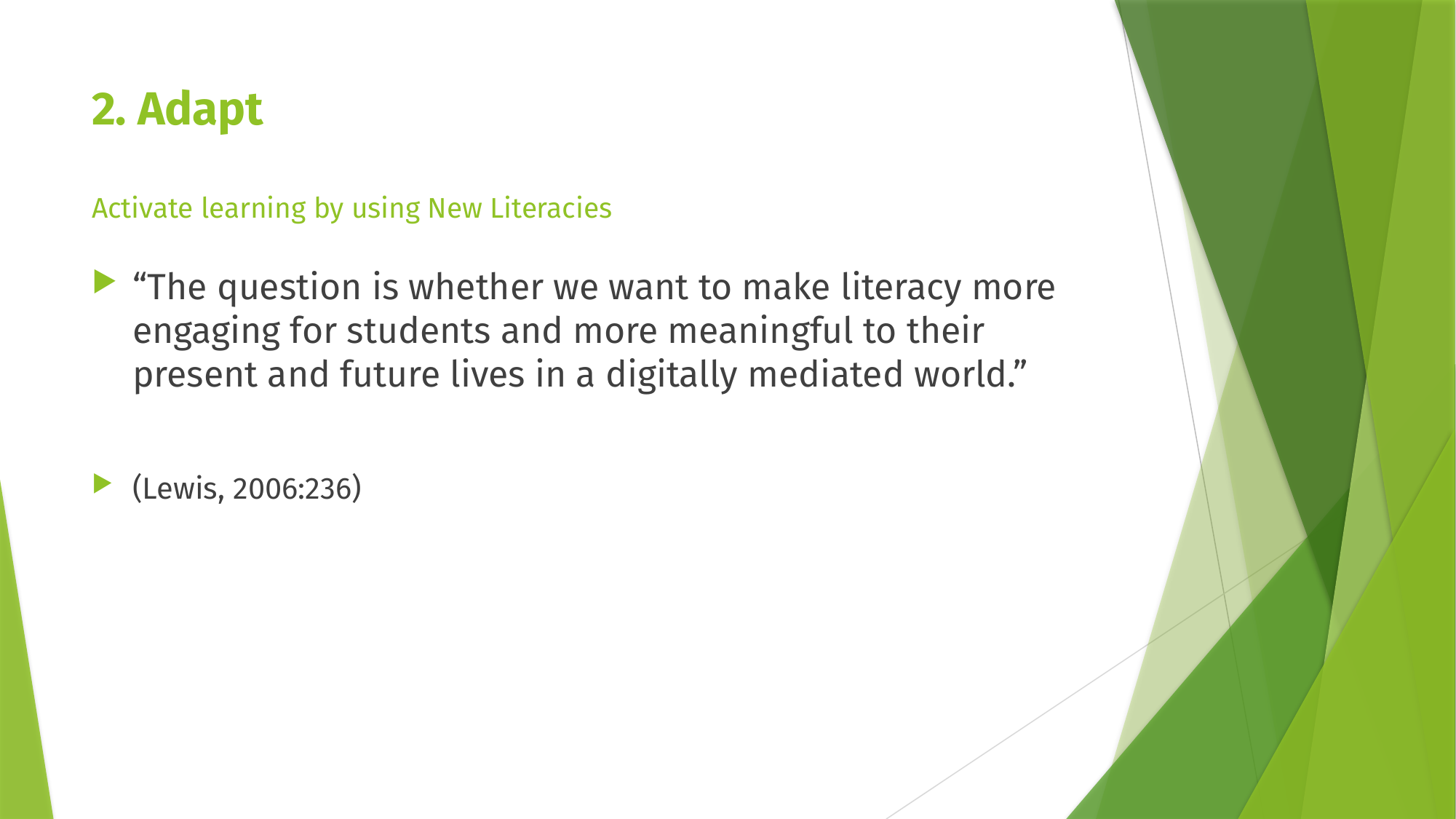

# 2. Adapt Activate learning by using New Literacies
“The question is whether we want to make literacy more engaging for students and more meaningful to their present and future lives in a digitally mediated world.”

(Lewis, 2006:236)